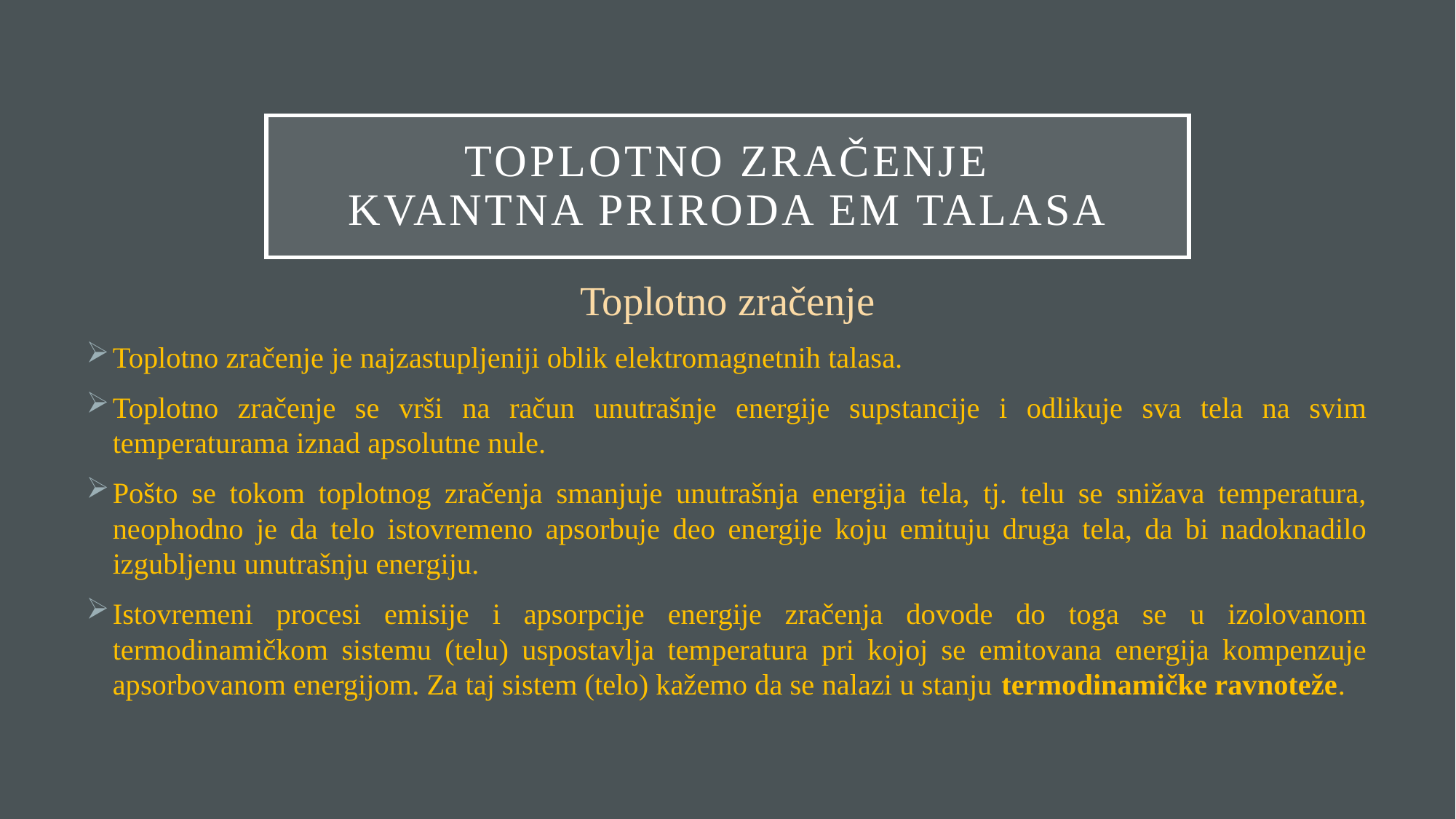

# TOPLOTNO ZRAČENJE Kvantna priroda EM talasa
Toplotno zračenje
Toplotno zračenje je najzastupljeniji oblik elektromagnetnih talasa.
Toplotno zračenje se vrši na račun unutrašnje energije supstancije i odlikuje sva tela na svim temperaturama iznad apsolutne nule.
Pošto se tokom toplotnog zračenja smanjuje unutrašnja energija tela, tj. telu se snižava temperatura, neophodno je da telo istovremeno apsorbuje deo energije koju emituju druga tela, da bi nadoknadilo izgubljenu unutrašnju energiju.
Istovremeni procesi emisije i apsorpcije energije zračenja dovode do toga se u izolovanom termodinamičkom sistemu (telu) uspostavlja temperatura pri kojoj se emitovana energija kompenzuje apsorbovanom energijom. Za taj sistem (telo) kažemo da se nalazi u stanju termodinamičke ravnoteže.